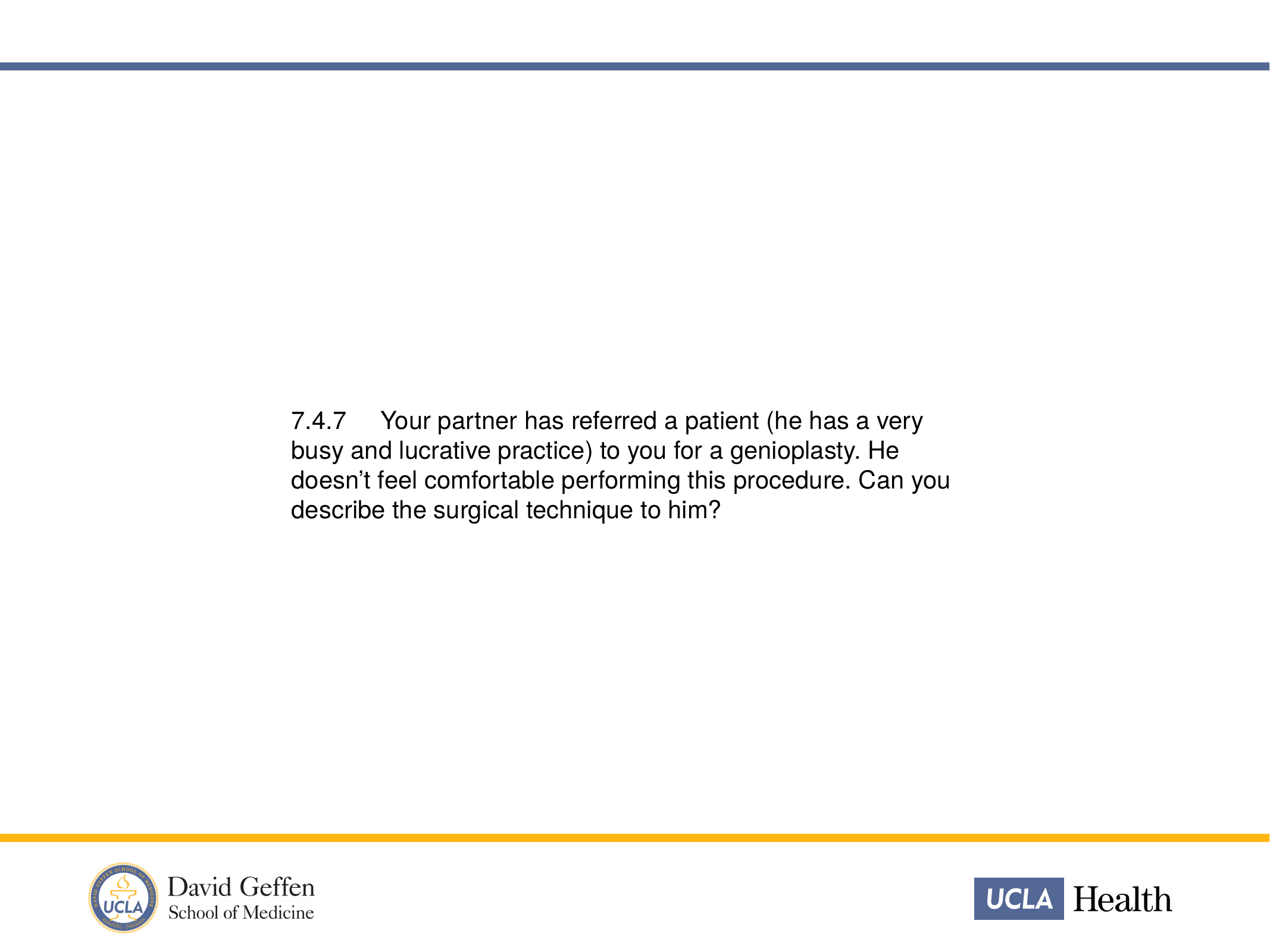

7.4.7	Your partner has referred a patient (he has a very busy and lucrative practice) to you for a genioplasty. He doesn’t feel comfortable performing this procedure. Can you describe the surgical technique to him?
48